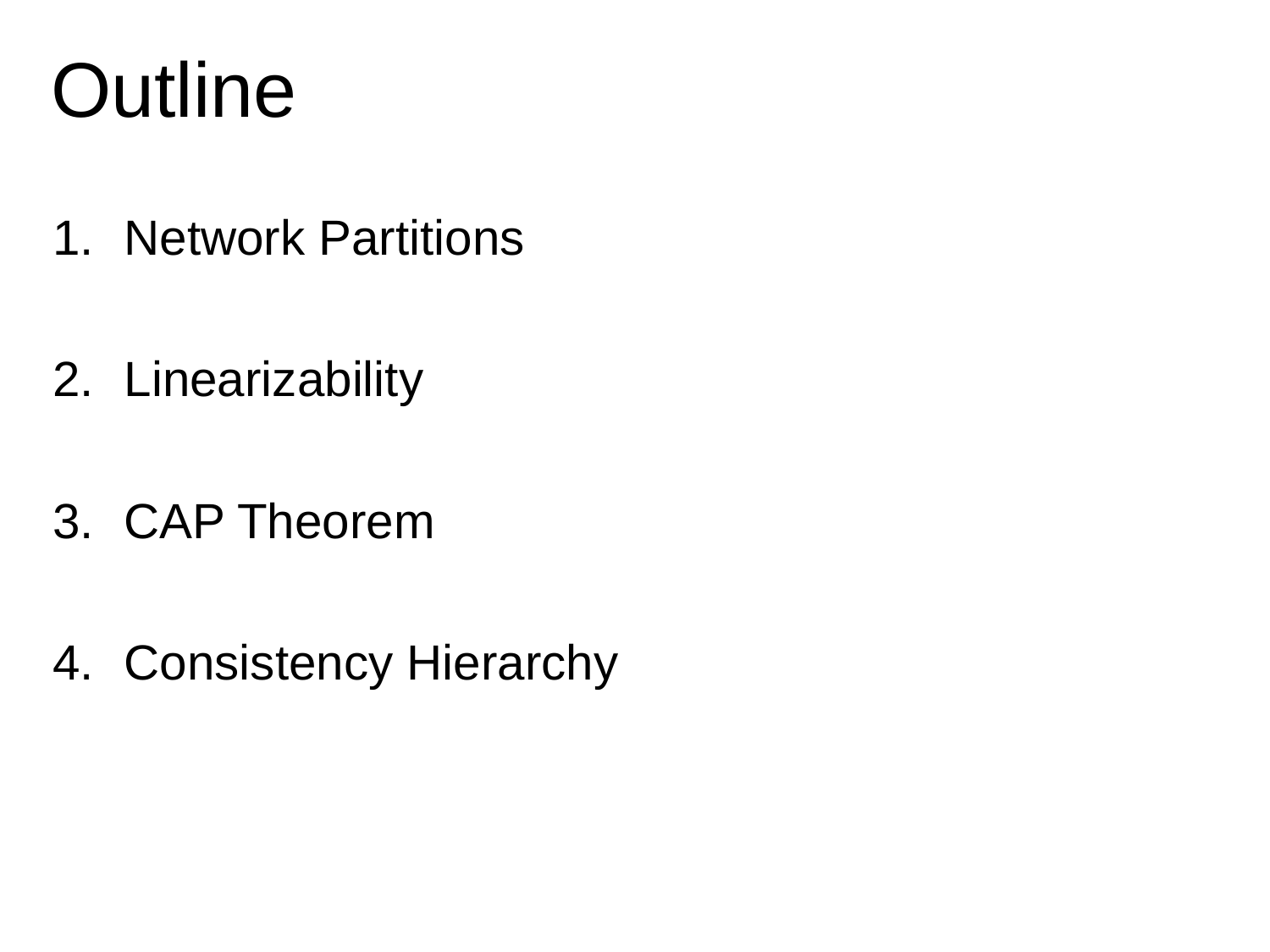

# Outline
Network Partitions

Linearizability

CAP Theorem

Consistency Hierarchy